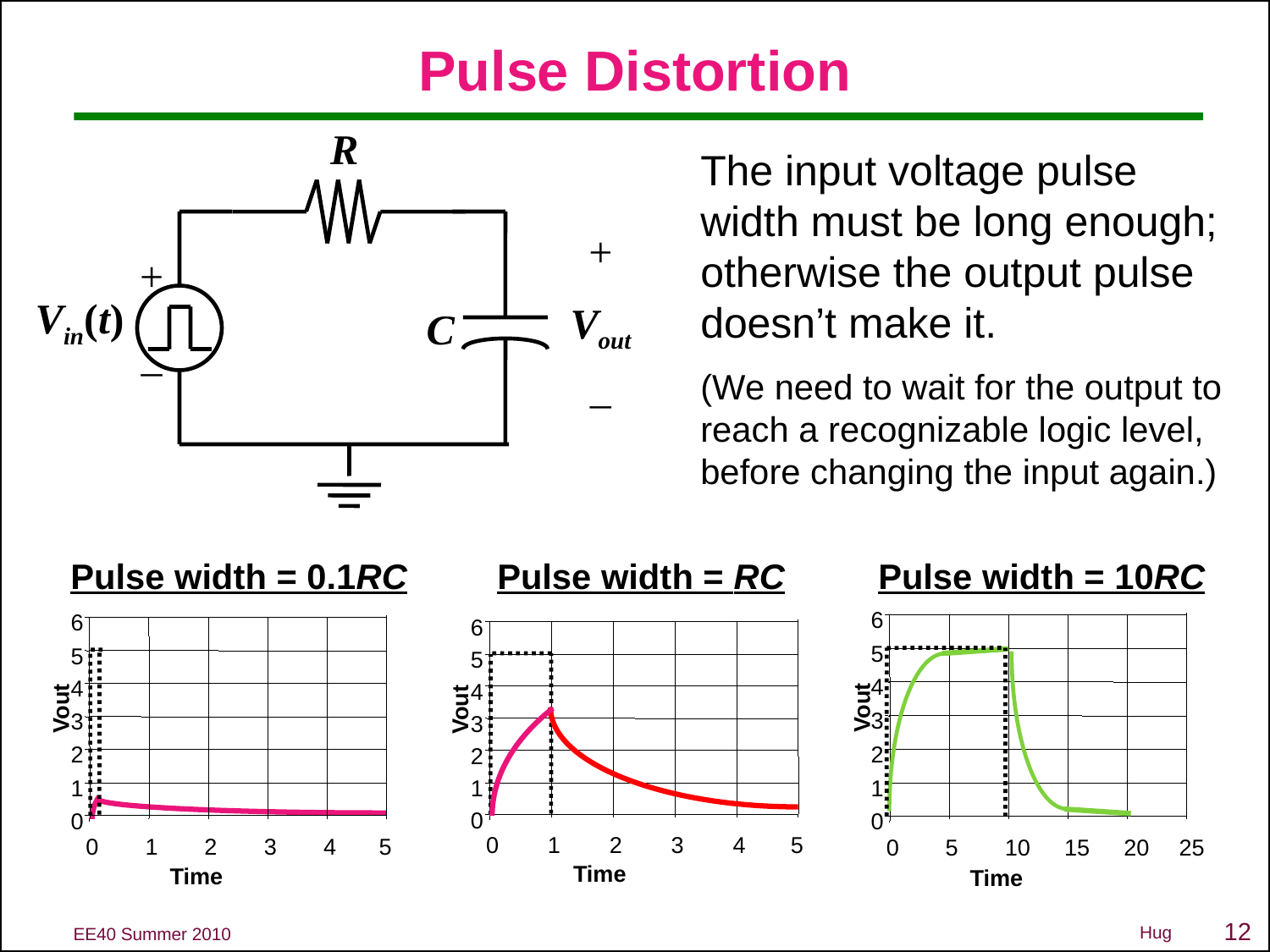

# Pulse Distortion

R
The input voltage pulse width must be long enough; otherwise the output pulse doesn’t make it.
(We need to wait for the output to reach a recognizable logic level, before changing the input again.)

+
Vout
–
+
–
Vin(t)

C

Pulse width = 0.1RC
Pulse width = RC
Pulse width = 10RC
6

5

4

Vout
3

2

1

0

0
5
10
15
20
25
Time

6

5

4

Vout
3

2

1

0

0
1
2
3
4
5
Time

6

5

4

Vout
3

2

1

0

0
1
2
3
4
5
Time